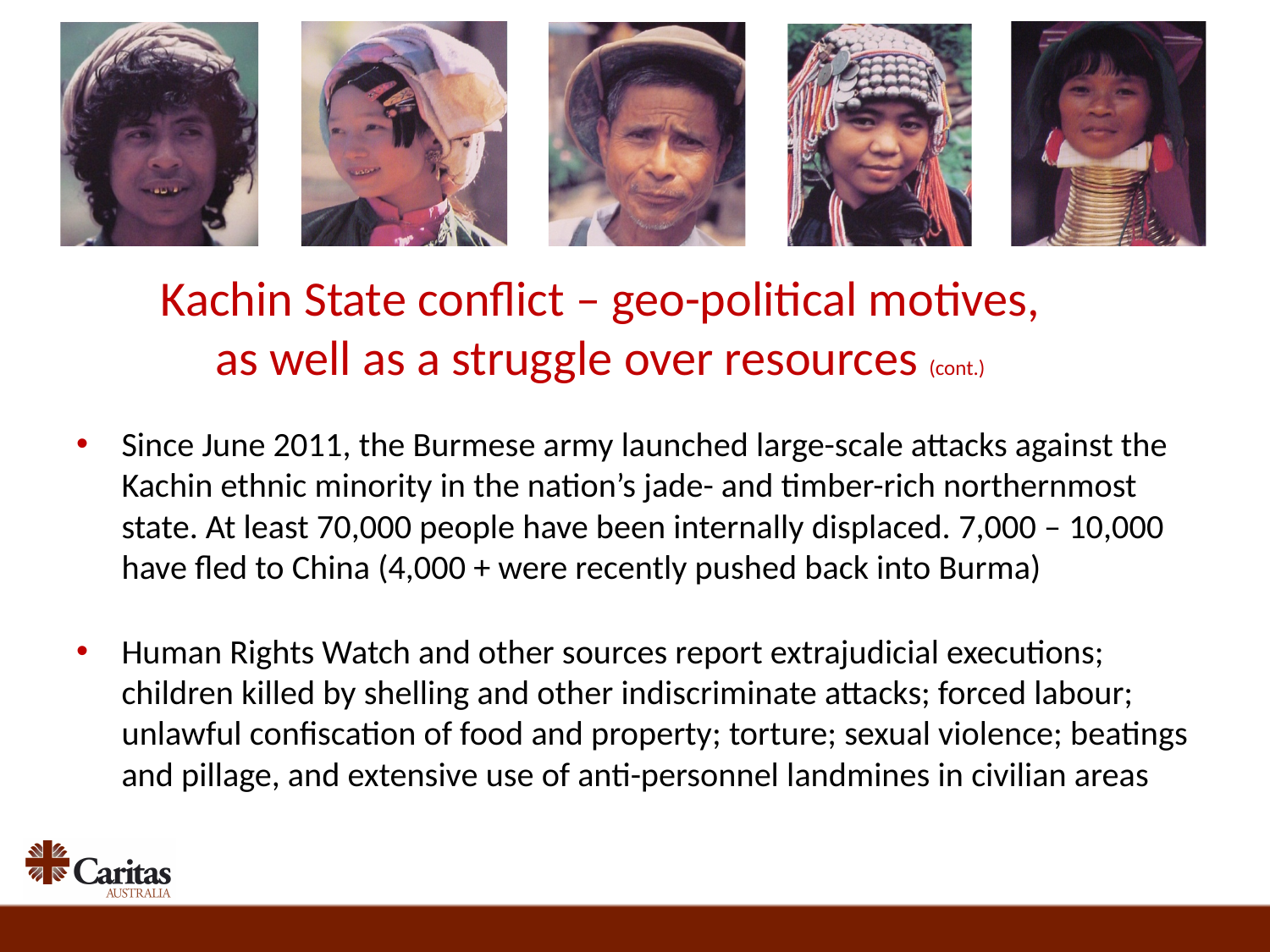

Kachin State conflict – geo-political motives, as well as a struggle over resources (cont.)
Since June 2011, the Burmese army launched large-scale attacks against the Kachin ethnic minority in the nation’s jade- and timber-rich northernmost state. At least 70,000 people have been internally displaced. 7,000 – 10,000 have fled to China (4,000 + were recently pushed back into Burma)

Human Rights Watch and other sources report extrajudicial executions; children killed by shelling and other indiscriminate attacks; forced labour; unlawful confiscation of food and property; torture; sexual violence; beatings and pillage, and extensive use of anti-personnel landmines in civilian areas